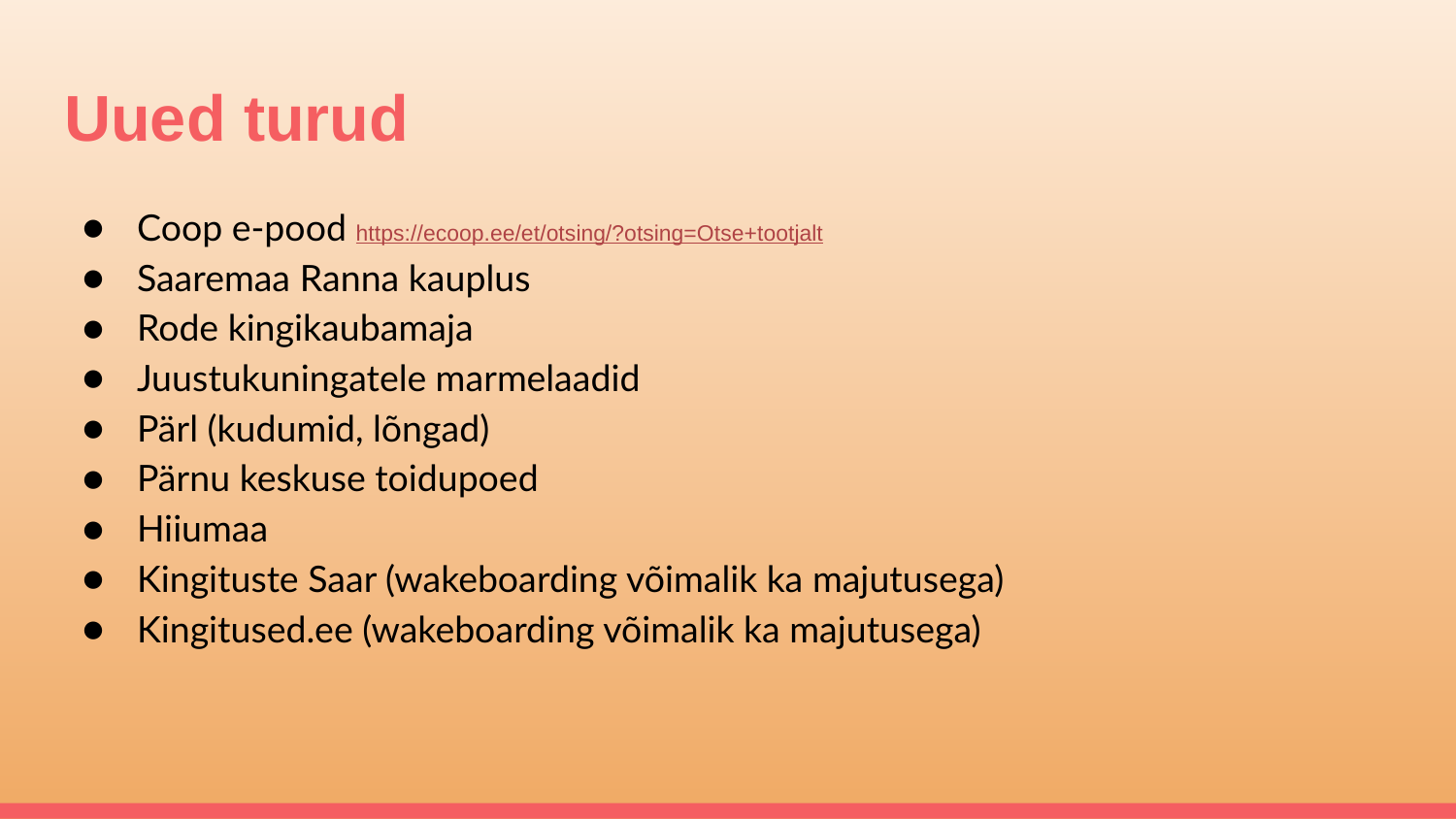

# Uued turud
Coop e-pood https://ecoop.ee/et/otsing/?otsing=Otse+tootjalt
Saaremaa Ranna kauplus
Rode kingikaubamaja
Juustukuningatele marmelaadid
Pärl (kudumid, lõngad)
Pärnu keskuse toidupoed
Hiiumaa
Kingituste Saar (wakeboarding võimalik ka majutusega)
Kingitused.ee (wakeboarding võimalik ka majutusega)